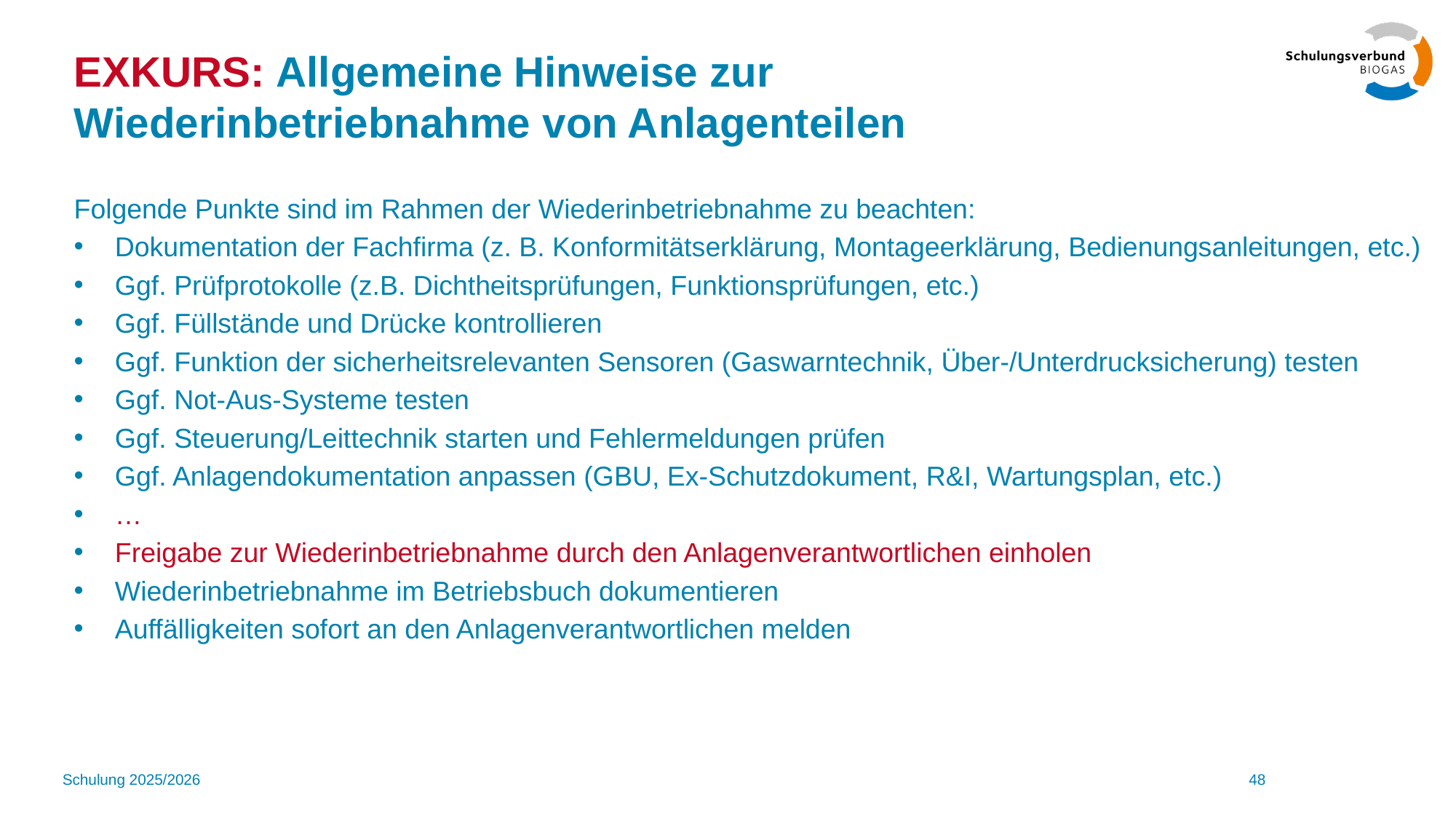

# EXKURS: Allgemeine Hinweise zur Wiederinbetriebnahme von Anlagenteilen
Folgende Punkte sind im Rahmen der Wiederinbetriebnahme zu beachten:
Dokumentation der Fachfirma (z. B. Konformitätserklärung, Montageerklärung, Bedienungsanleitungen, etc.)
Ggf. Prüfprotokolle (z.B. Dichtheitsprüfungen, Funktionsprüfungen, etc.)
Ggf. Füllstände und Drücke kontrollieren
Ggf. Funktion der sicherheitsrelevanten Sensoren (Gaswarntechnik, Über-/Unterdrucksicherung) testen
Ggf. Not-Aus-Systeme testen
Ggf. Steuerung/Leittechnik starten und Fehlermeldungen prüfen
Ggf. Anlagendokumentation anpassen (GBU, Ex-Schutzdokument, R&I, Wartungsplan, etc.)
…
Freigabe zur Wiederinbetriebnahme durch den Anlagenverantwortlichen einholen
Wiederinbetriebnahme im Betriebsbuch dokumentieren
Auffälligkeiten sofort an den Anlagenverantwortlichen melden

Schulung 2025/2026
48